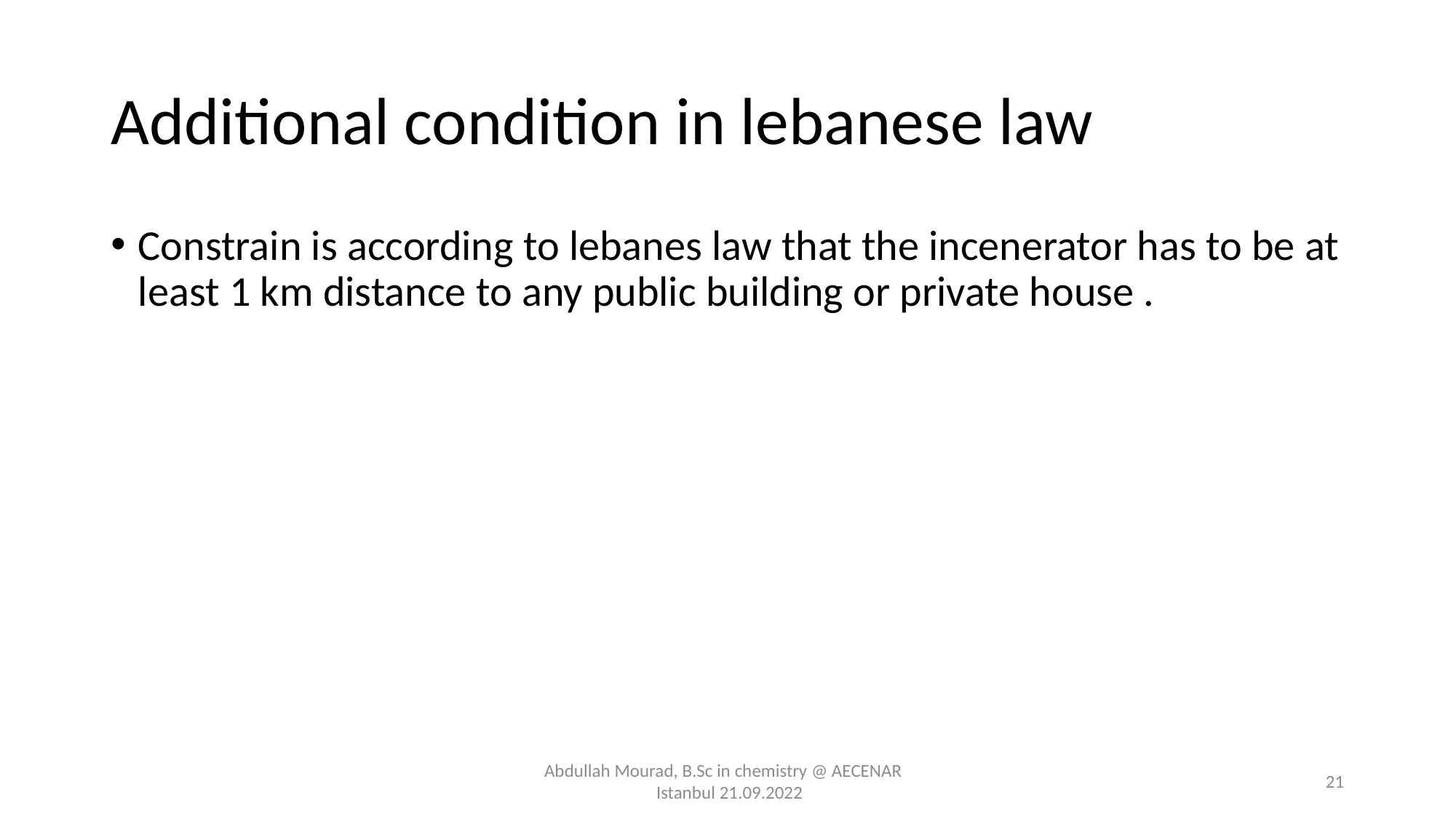

# Additional condition in lebanese law
Constrain is according to lebanes law that the incenerator has to be at least 1 km distance to any public building or private house .
Abdullah Mourad, B.Sc in chemistry @ AECENAR
 Istanbul 21.09.2022
21